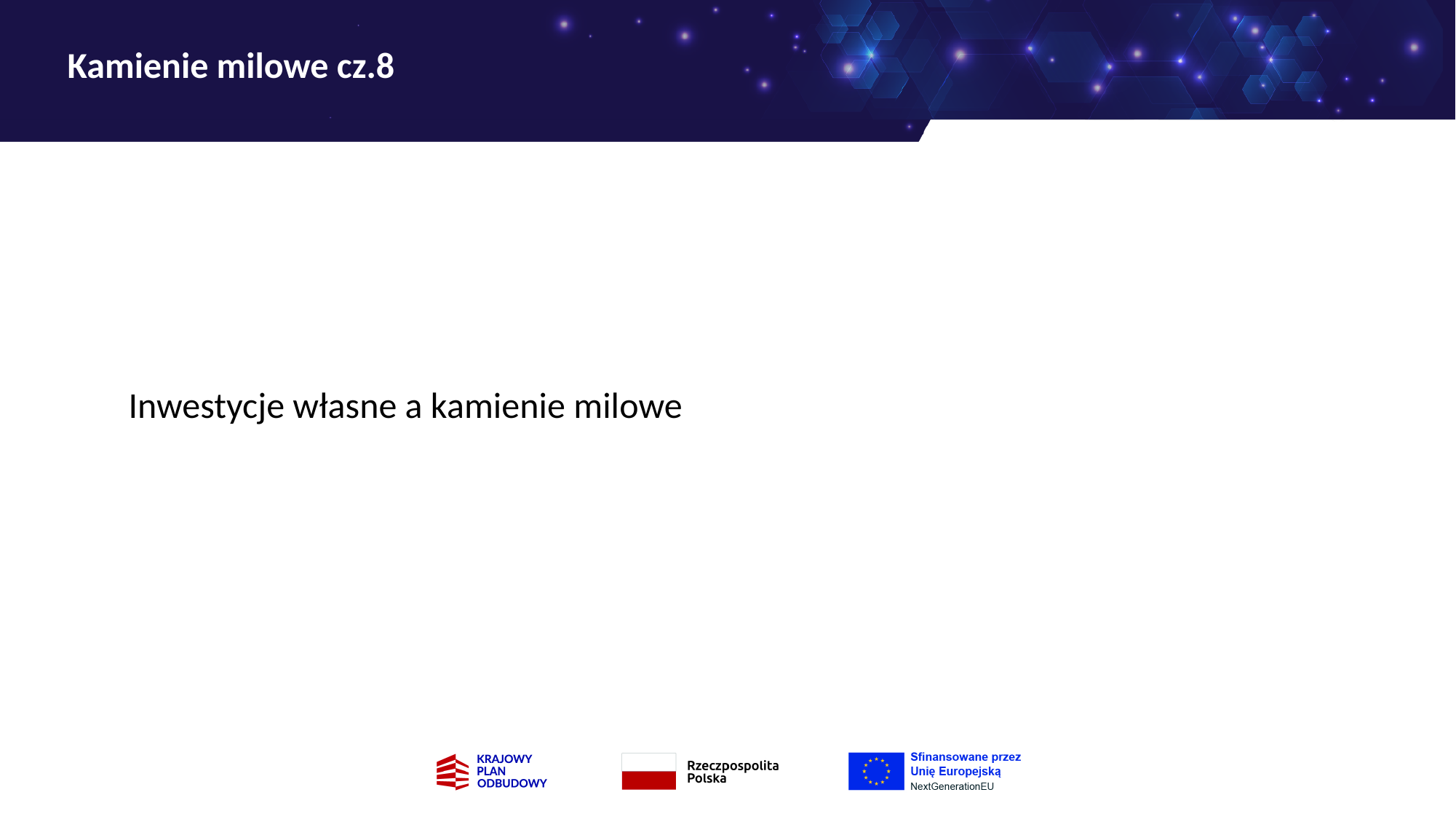

# Kamienie milowe cz.8

Inwestycje własne a kamienie milowe